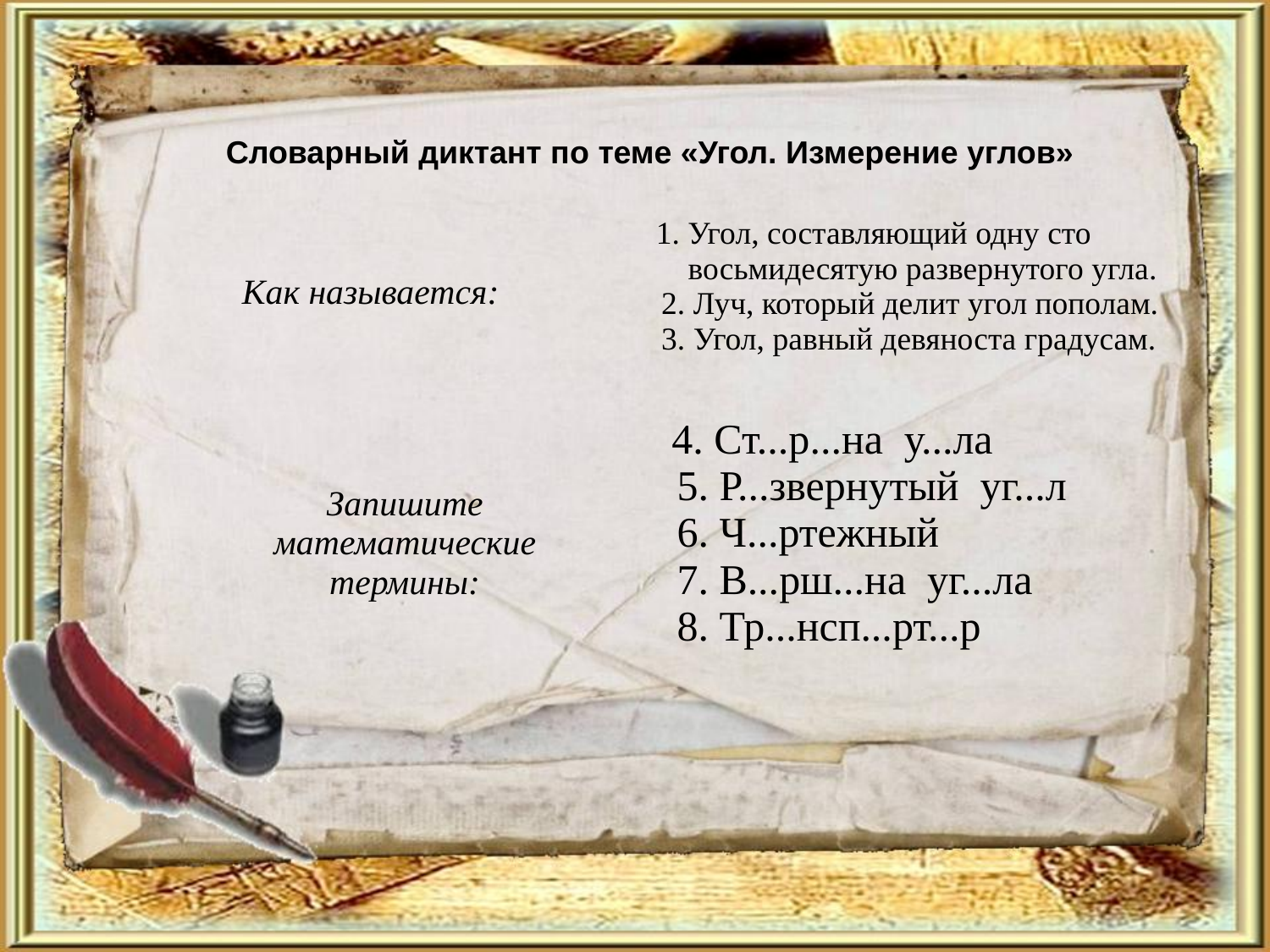

Словарный диктант по теме «Угол. Измерение углов»
| Как называется: | 1. Угол, составляющий одну сто восьмидесятую развернутого угла. 2. Луч, который делит угол пополам. 3. Угол, равный девяноста градусам. |
| --- | --- |
| Запишите математические термины: | 4. Ст...р...на у...ла 5. Р...звернутый уг...л 6. Ч...ртежный 7. В...рш...на уг...ла 8. Тр...нсп...рт...р |
| --- | --- |